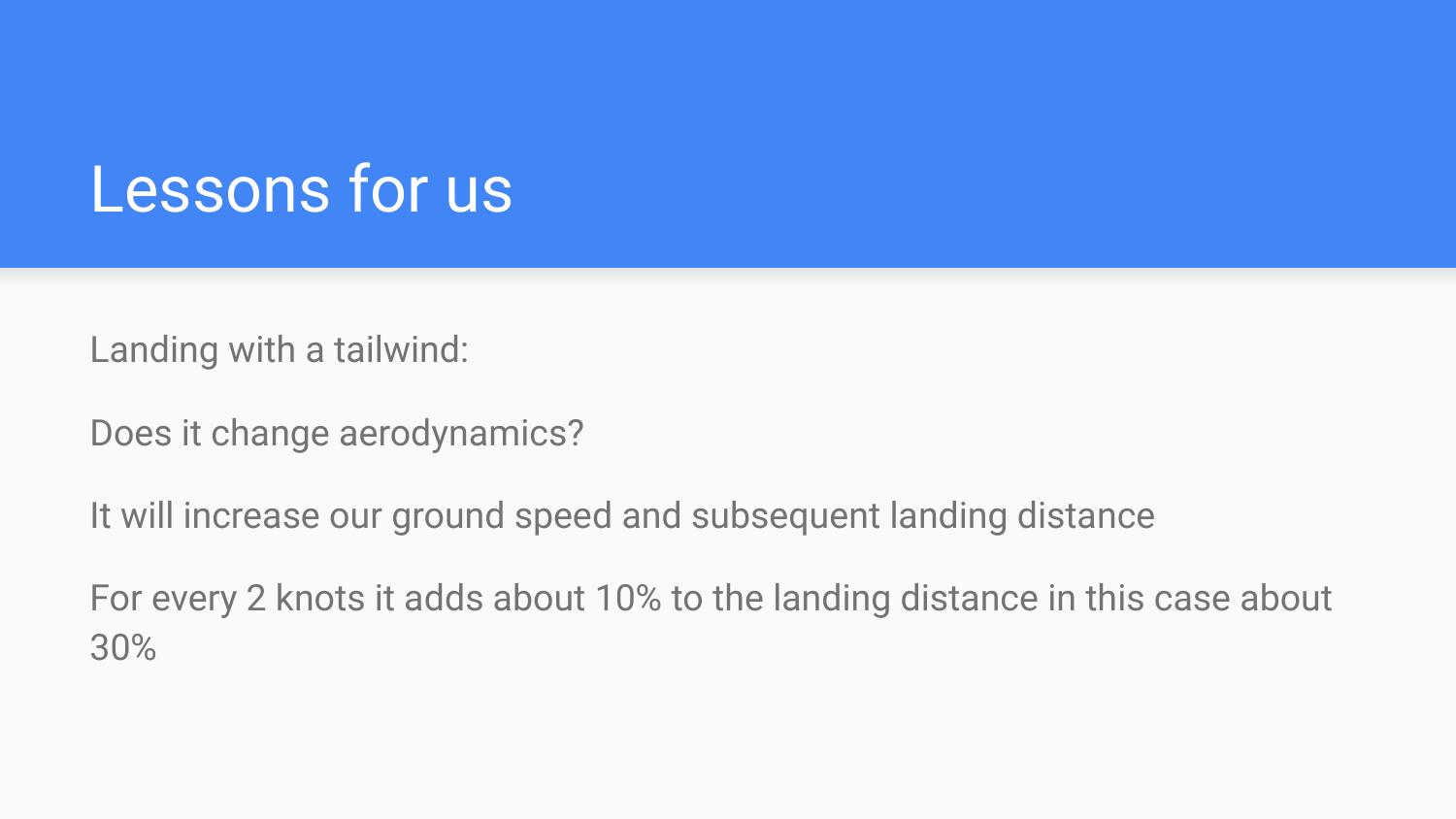

# Lessons for us
Landing with a tailwind:
Does it change aerodynamics?
It will increase our ground speed and subsequent landing distance
For every 2 knots it adds about 10% to the landing distance in this case about 30%